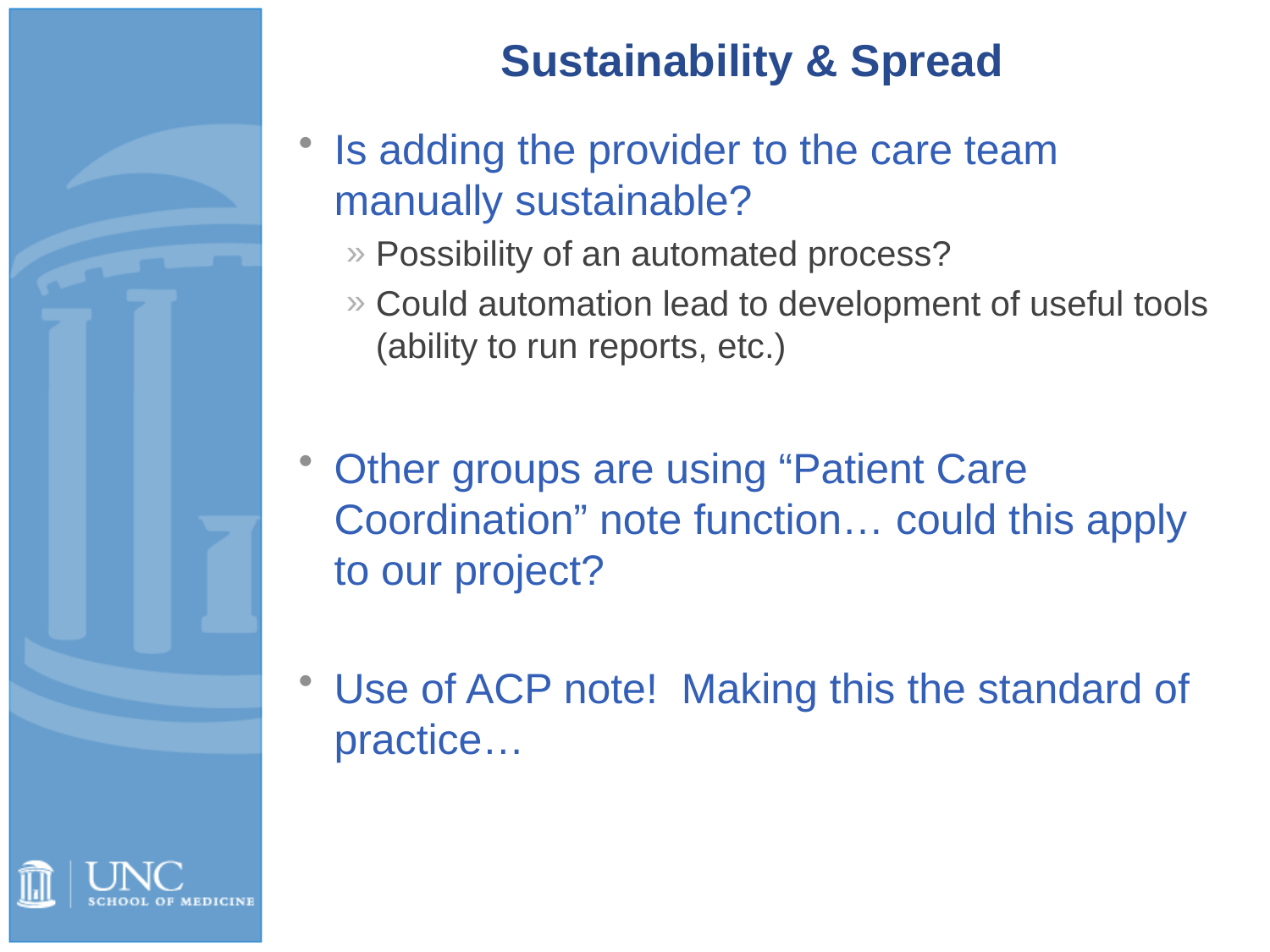

# Sustainability & Spread
Is adding the provider to the care team manually sustainable?
Possibility of an automated process?
Could automation lead to development of useful tools (ability to run reports, etc.)

Other groups are using “Patient Care Coordination” note function… could this apply to our project?

Use of ACP note!  Making this the standard of practice…